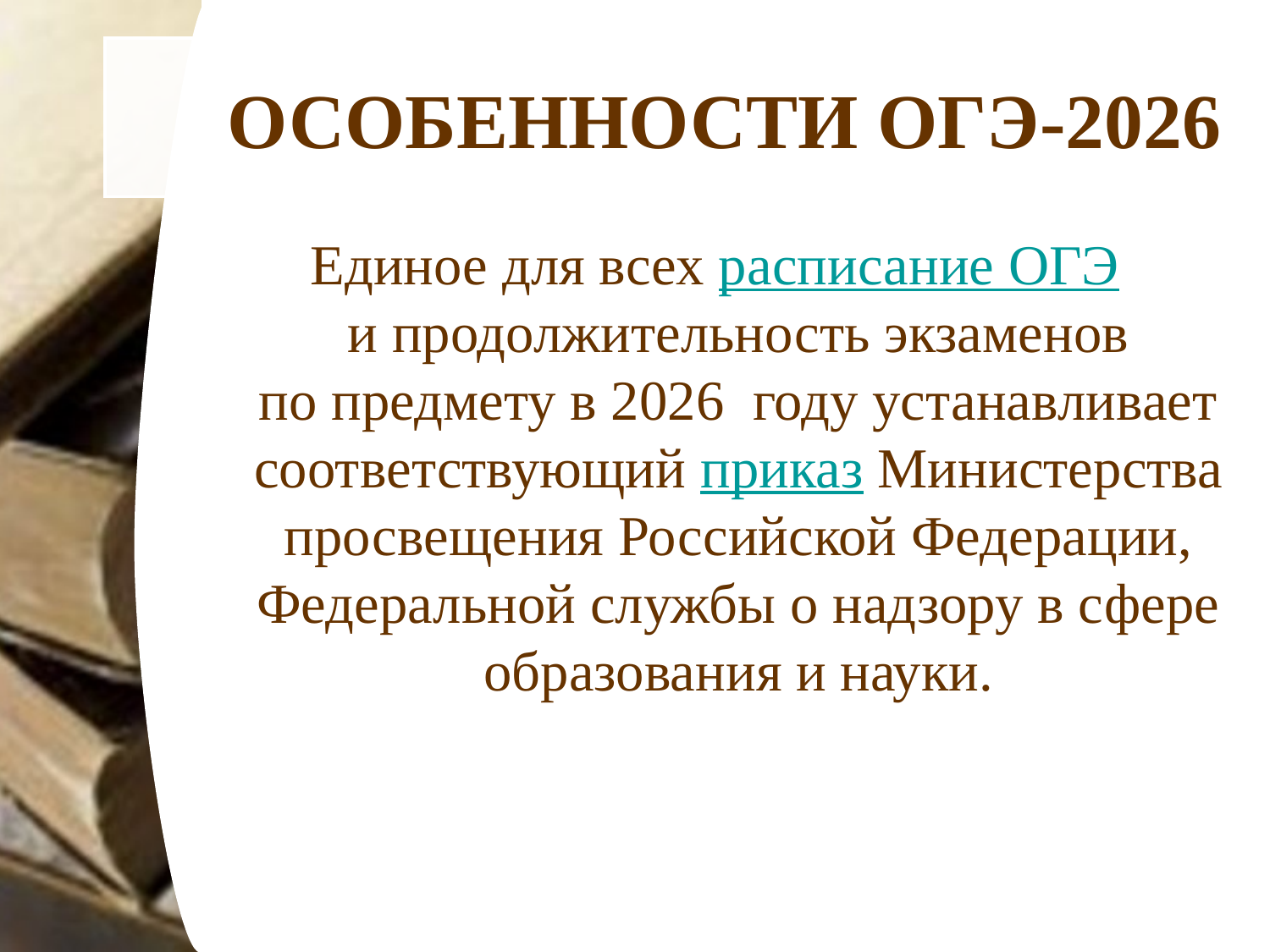

# ОСОБЕННОСТИ ОГЭ-2026
Единое для всех расписание ОГЭ и продолжительность экзаменов по предмету в 2026  году устанавливает соответствующий приказ Министерства просвещения Российской Федерации, Федеральной службы о надзору в сфере образования и науки.